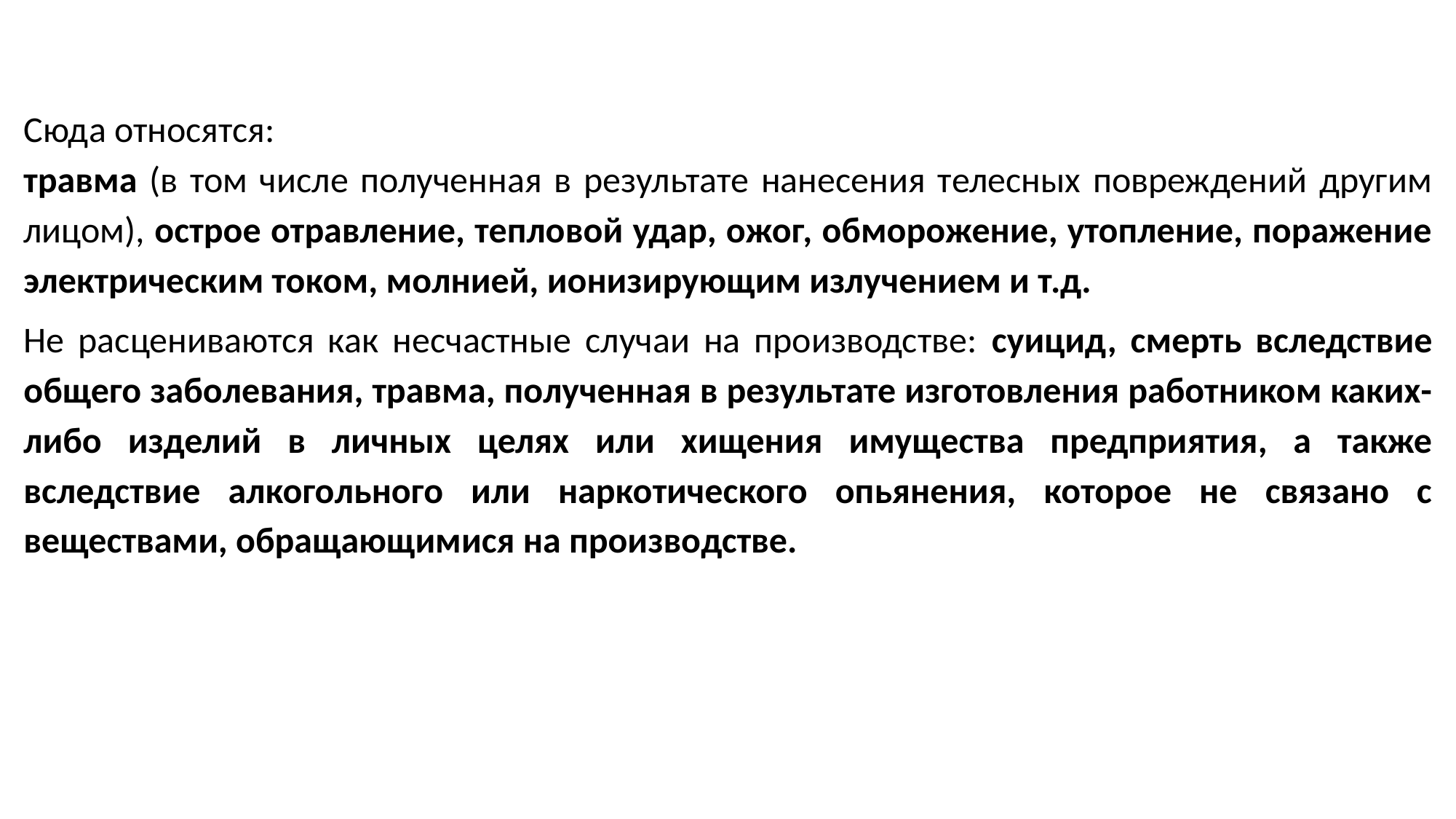

Сюда относятся:
травма (в том числе полученная в результате нанесения телесных повреждений другим лицом), острое отравление, тепловой удар, ожог, обморожение, утопление, поражение электрическим током, молнией, ионизирующим излучением и т.д.
Не расцениваются как несчастные случаи на производстве: суицид, смерть вследствие общего заболевания, травма, полученная в результате изготовления работником каких-либо изделий в личных целях или хищения имущества предприятия, а также вследствие алкогольного или наркотического опьянения, которое не связано с веществами, обращающимися на производстве.